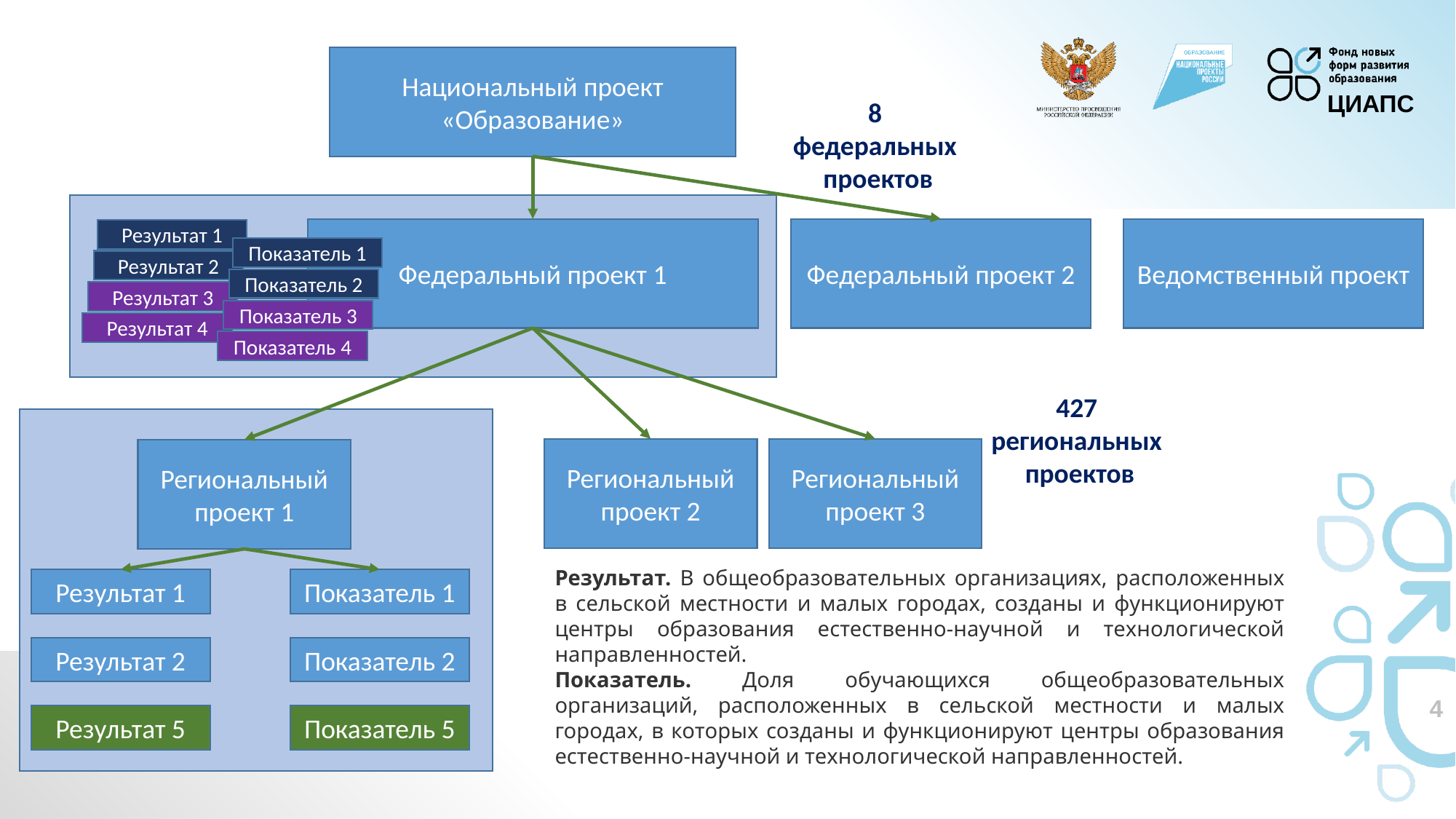

Национальный проект «Образование»
8
федеральных
проектов

Федеральный проект 1
Федеральный проект 2
Ведомственный проект
Результат 1
Показатель 1
Результат 2
Показатель 2
Результат 3
Показатель 3
Результат 4
Показатель 4
427
региональных
проектов

Региональный проект 2
Региональный проект 3
Региональный проект 1
Результат. В общеобразовательных организациях, расположенных в сельской местности и малых городах, созданы и функционируют центры образования естественно-научной и технологической направленностей.
Показатель. Доля обучающихся общеобразовательных организаций, расположенных в сельской местности и малых городах, в которых созданы и функционируют центры образования естественно-научной и технологической направленностей.
Результат 1
Показатель 1
Результат 2
Показатель 2
Результат 5
Показатель 5